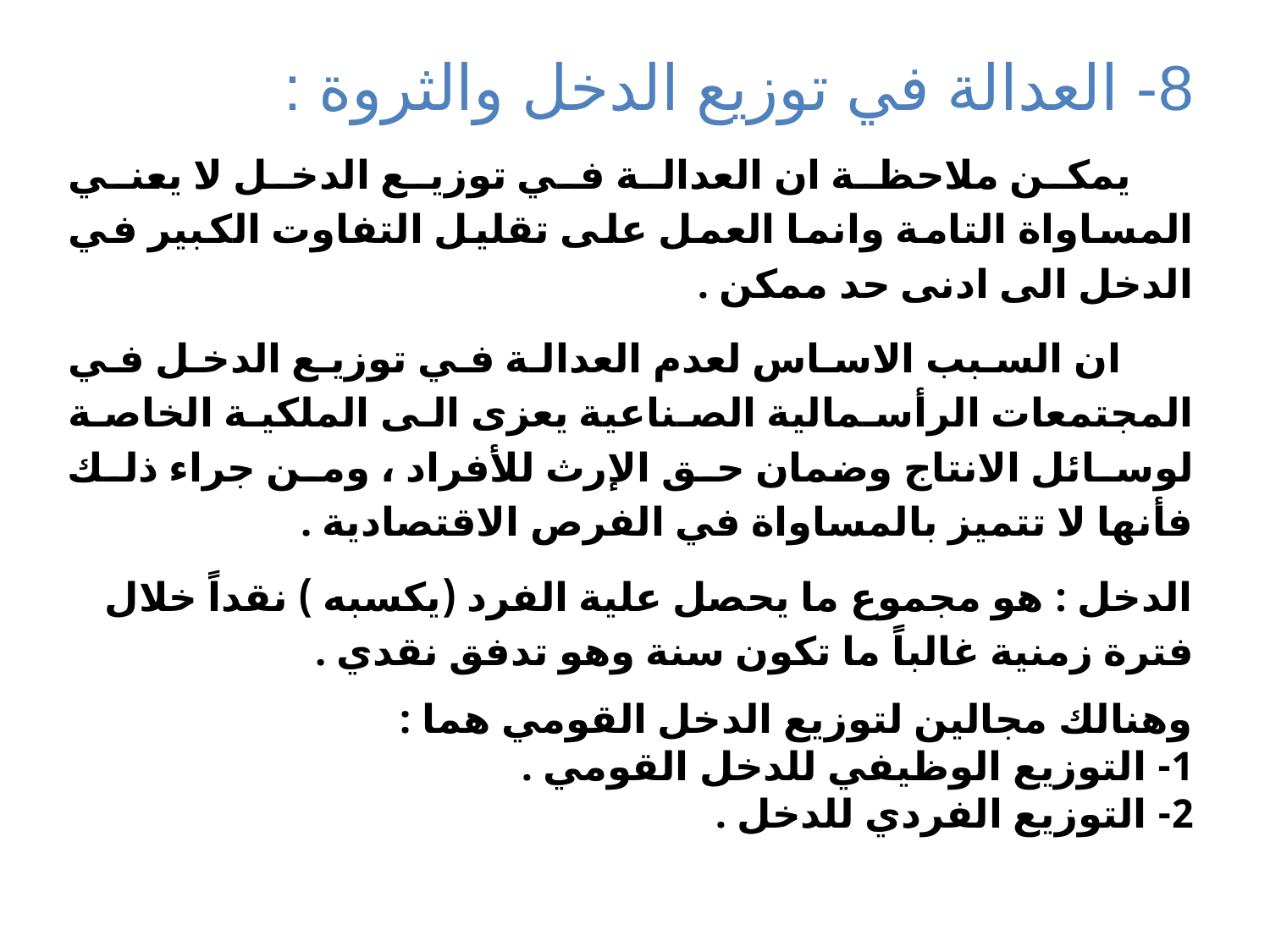

# 8- العدالة في توزيع الدخل والثروة :
      يمكن ملاحظة ان العدالة في توزيع الدخل لا يعني المساواة التامة وانما العمل على تقليل التفاوت الكبير في الدخل الى ادنى حد ممكن .
       ان السبب الاساس لعدم العدالة في توزيع الدخل في المجتمعات الرأسمالية الصناعية يعزى الى الملكية الخاصة لوسائل الانتاج وضمان حق الإرث للأفراد ، ومن جراء ذلك فأنها لا تتميز بالمساواة في الفرص الاقتصادية .
الدخل : هو مجموع ما يحصل علية الفرد (يكسبه ) نقداً خلال فترة زمنية غالباً ما تكون سنة وهو تدفق نقدي .
وهنالك مجالين لتوزيع الدخل القومي هما :
1- التوزيع الوظيفي للدخل القومي .
2- التوزيع الفردي للدخل .